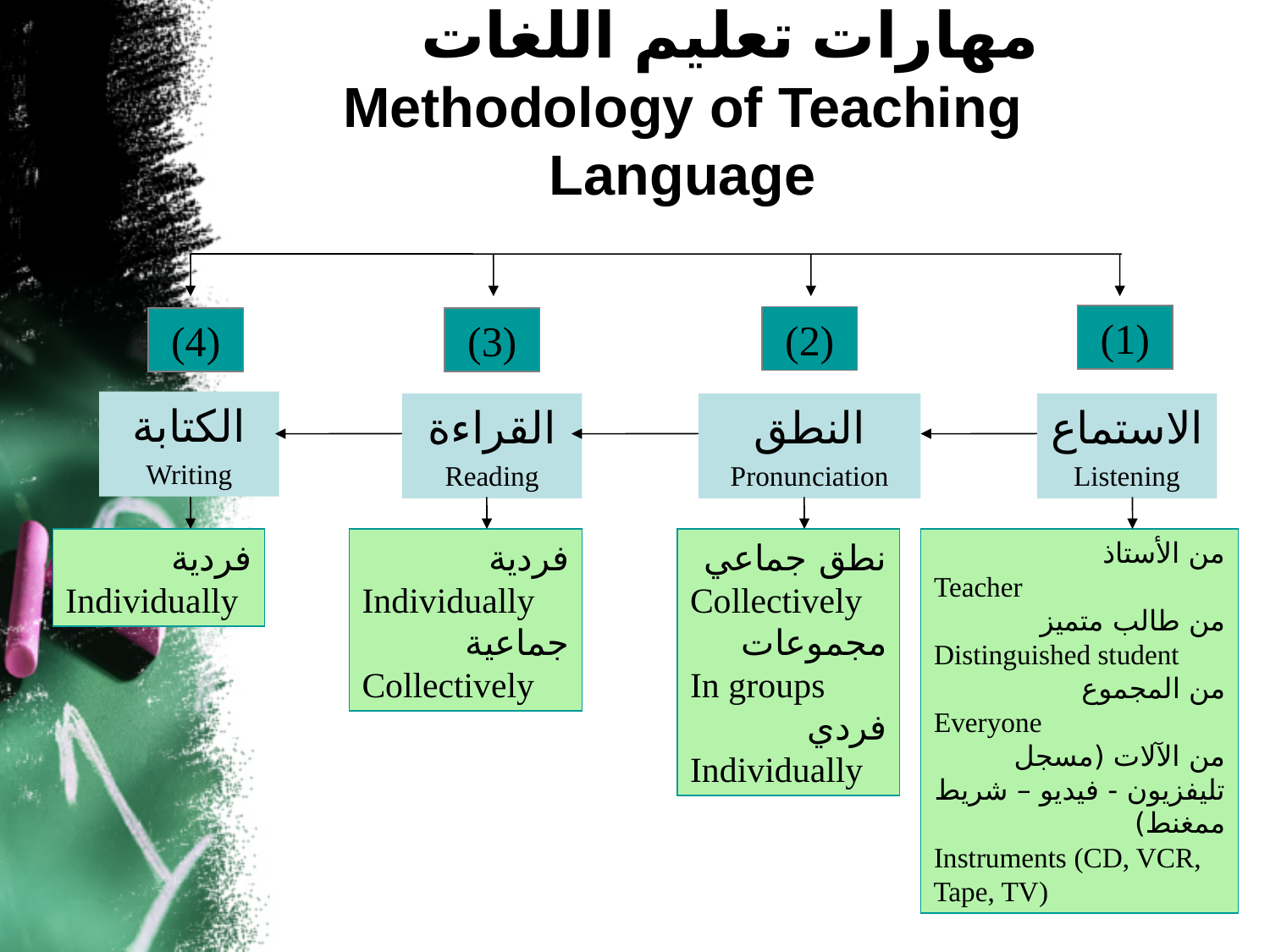

مهارات تعليم اللغات
Methodology of Teaching Language

(1)
(2)
(4)
(3)
الكتابة
Writing
القراءة
Reading
النطق
Pronunciation
الاستماع
Listening

فردية
Individually
فردية
Individually
جماعية
Collectively
نطق جماعي
Collectively
مجموعات
In groups
فردي
Individually
من الأستاذ
Teacher
من طالب متميز
Distinguished student
من المجموع
Everyone
من الآلات (مسجل تليفزيون - فيديو – شريط ممغنط)
Instruments (CD, VCR, Tape, TV)